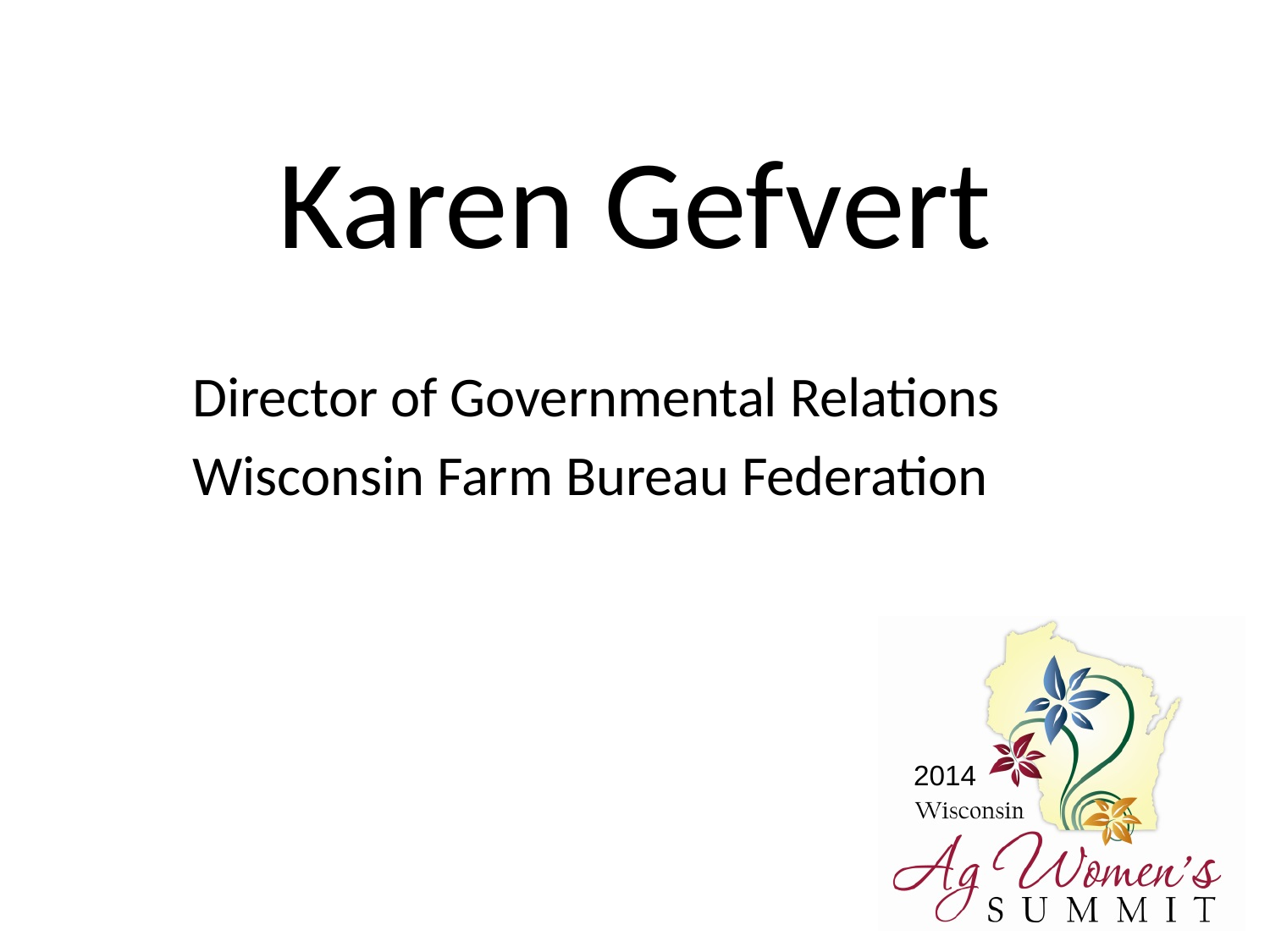

Karen Gefvert
Director of Governmental Relations
Wisconsin Farm Bureau Federation